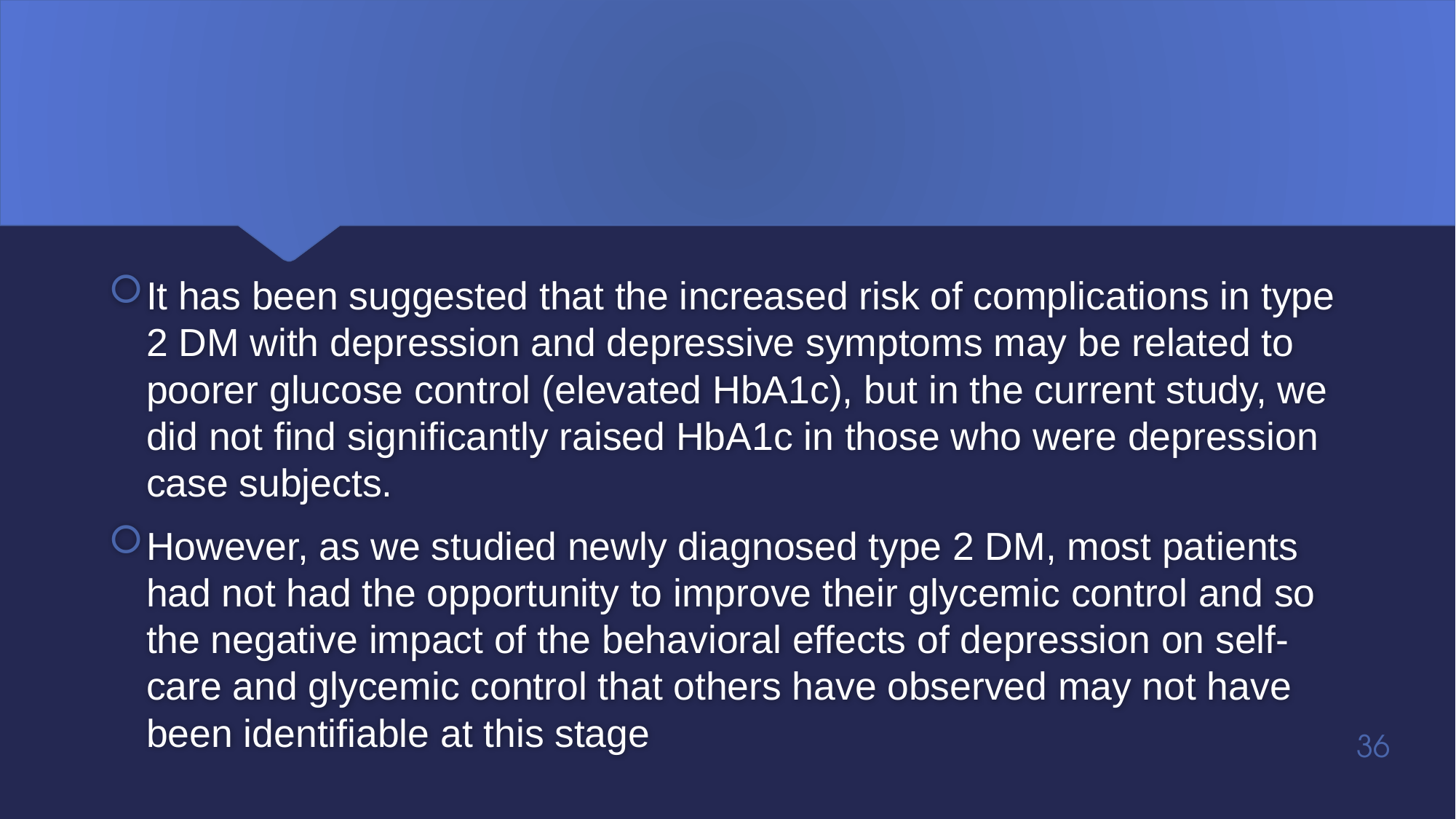

#
It has been suggested that the increased risk of complications in type 2 DM with depression and depressive symptoms may be related to poorer glucose control (elevated HbA1c), but in the current study, we did not find significantly raised HbA1c in those who were depression case subjects.
However, as we studied newly diagnosed type 2 DM, most patients had not had the opportunity to improve their glycemic control and so the negative impact of the behavioral effects of depression on self-care and glycemic control that others have observed may not have been identifiable at this stage

36